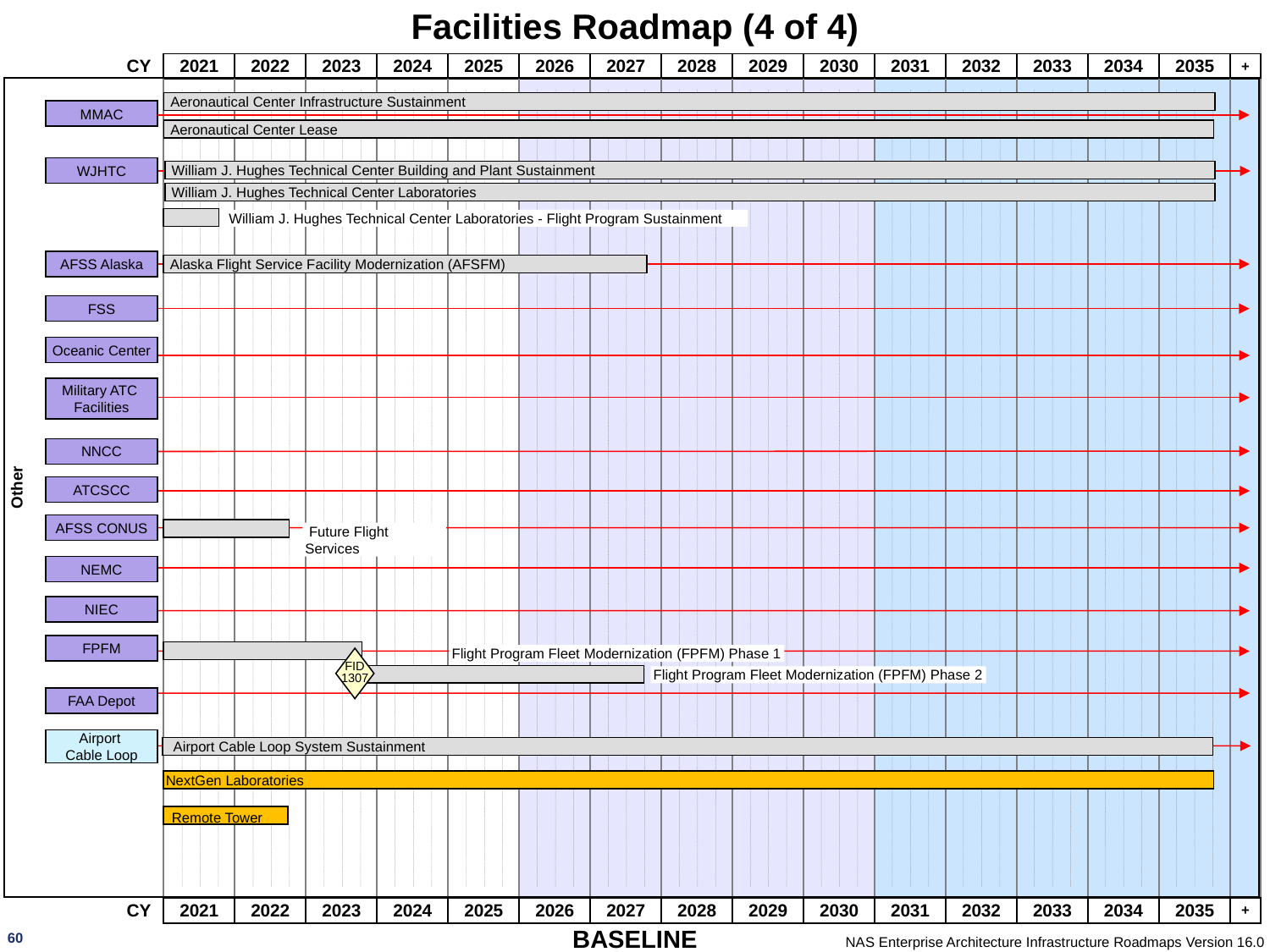

# Facilities Roadmap (4 of 4)
Other
 Aeronautical Center Infrastructure Sustainment
MMAC
 Aeronautical Center Lease
WJHTC
 William J. Hughes Technical Center Building and Plant Sustainment
 William J. Hughes Technical Center Laboratories

William J. Hughes Technical Center Laboratories - Flight Program Sustainment
AFSS Alaska
 Alaska Flight Service Facility Modernization (AFSFM)
FSS
Oceanic Center
Military ATC
Facilities
NNCC
ATCSCC
AFSS CONUS

NEMC
NIEC

FPFM

Flight Program Fleet Modernization (FPFM) Phase 1
FID
1307

Flight Program Fleet Modernization (FPFM) Phase 2
FAA Depot

Airport
Cable Loop
Airport Cable Loop System Sustainment

NextGen Laboratories

Remote Tower
 Future Flight Services
60